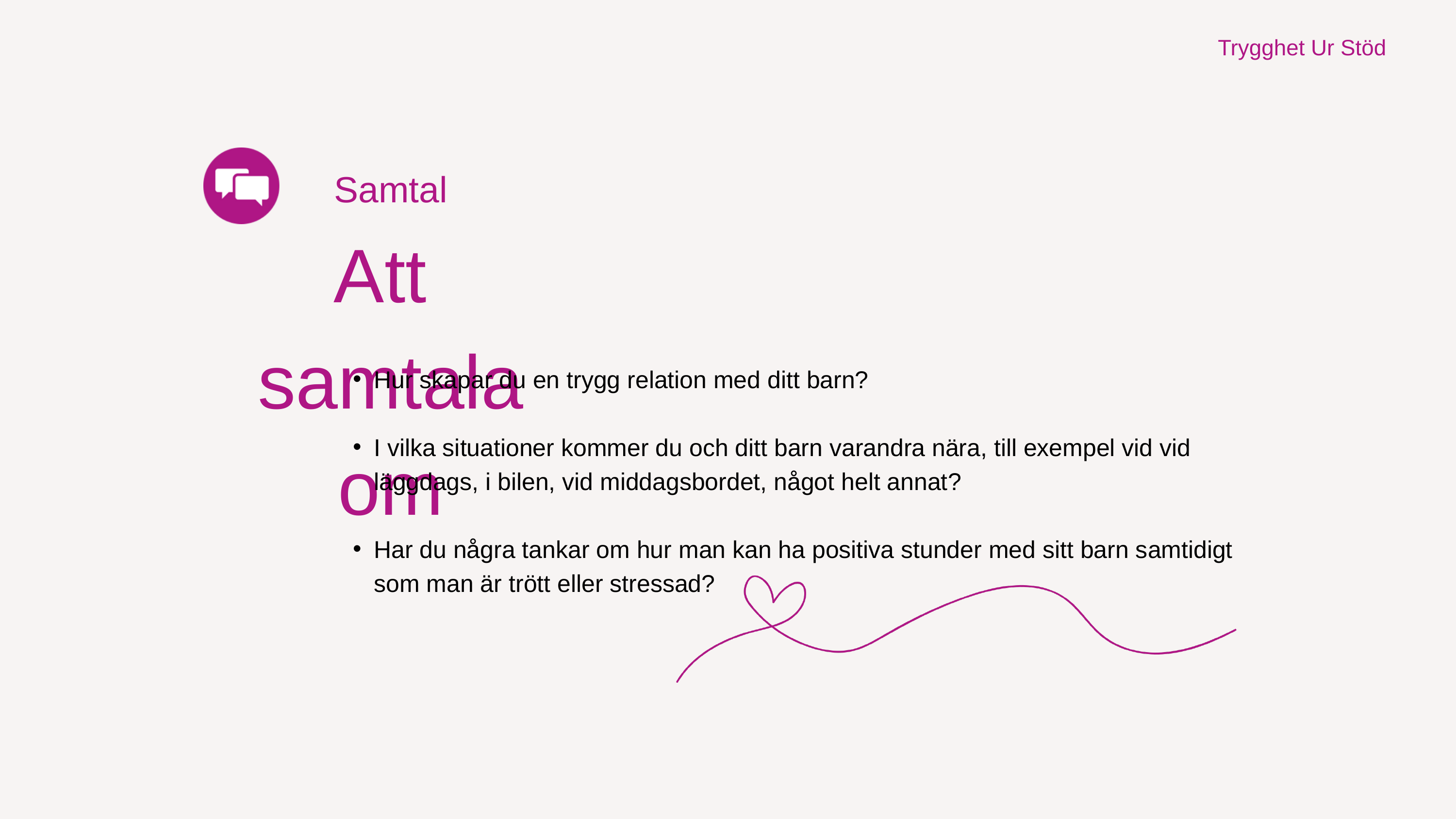

Trygghet Ur Stöd

Samtal
Att  samtala om
Hur skapar du en trygg relation med ditt barn?

I vilka situationer kommer du och ditt barn varandra nära, till exempel vid vid läggdags, i bilen, vid middagsbordet, något helt annat?

Har du några tankar om hur man kan ha positiva stunder med sitt barn samtidigt som man är trött eller stressad?